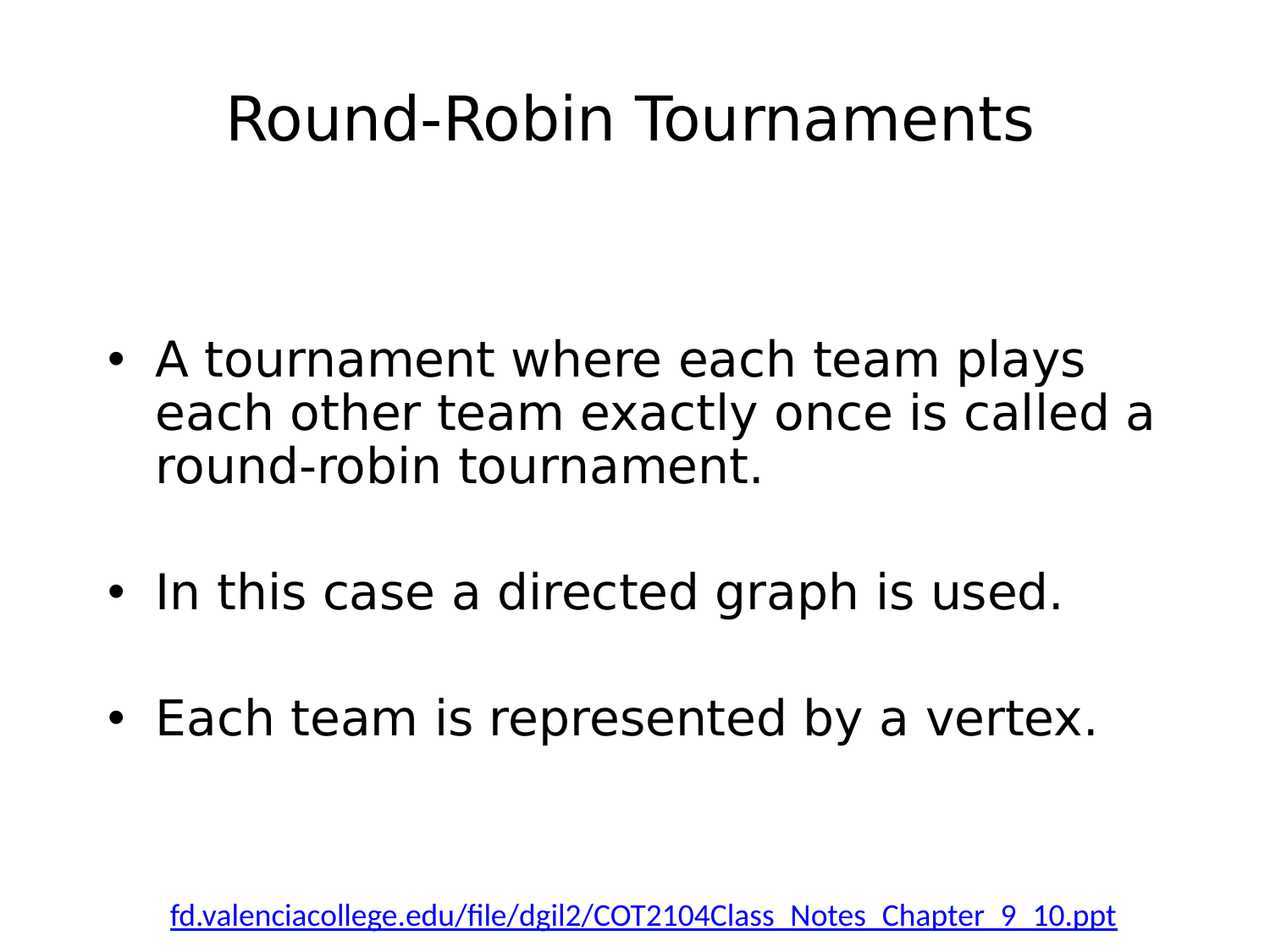

# Round-Robin Tournaments
A tournament where each team plays each other team exactly once is called a round-robin tournament.

In this case a directed graph is used.

Each team is represented by a vertex.
fd.valenciacollege.edu/file/dgil2/COT2104Class_Notes_Chapter_9_10.ppt